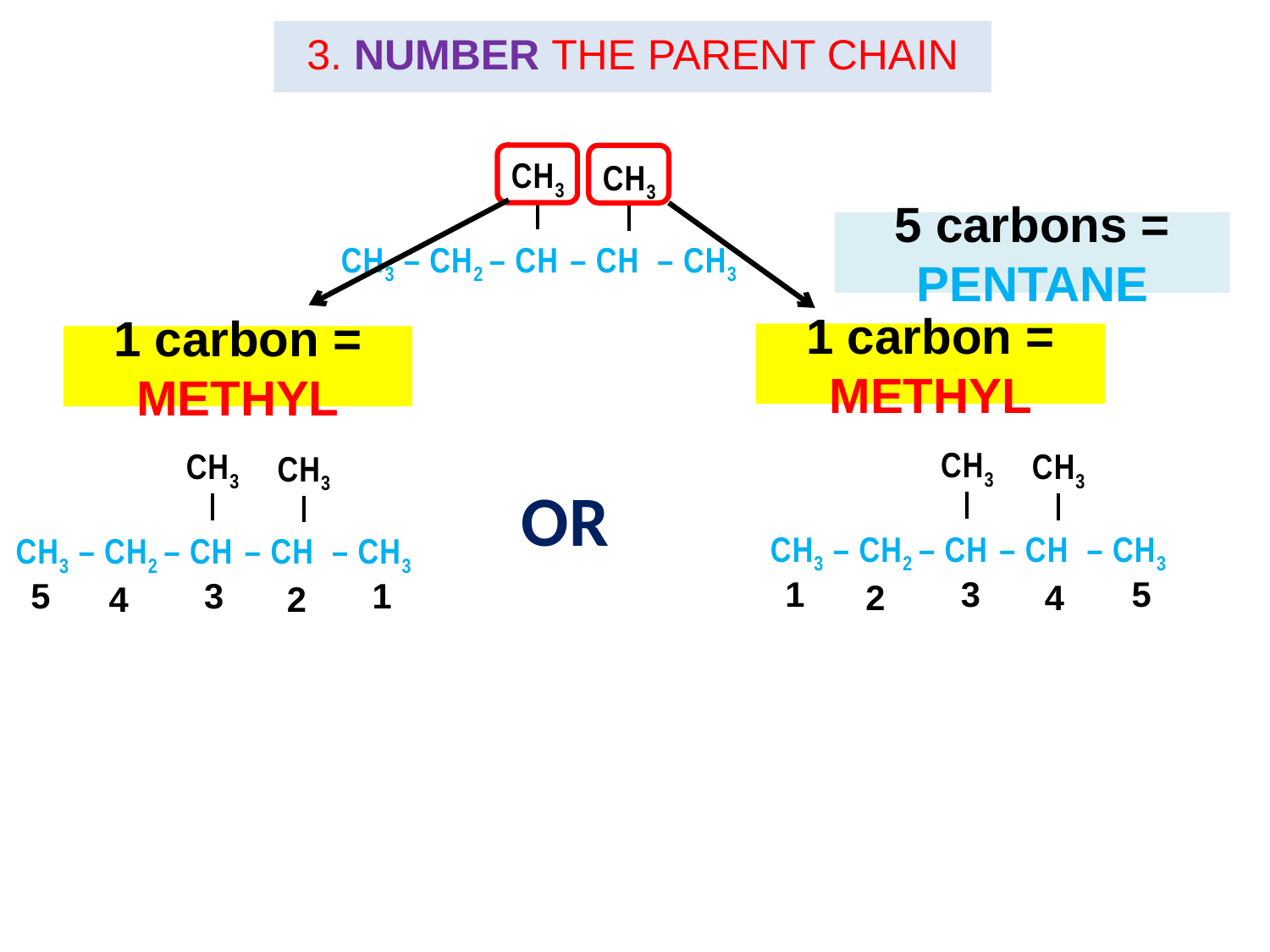

3. NUMBER THE PARENT CHAIN

CH3
CH3
5 carbons = PENTANE
CH3 – CH2 – CH  – CH  – CH3
1 carbon = METHYL
1 carbon = METHYL
CH3
CH3
CH3
CH3
OR
CH3 – CH2 – CH  – CH  – CH3
CH3 – CH2 – CH  – CH  – CH3
1
3
5
5
3
1
2
4
4
2